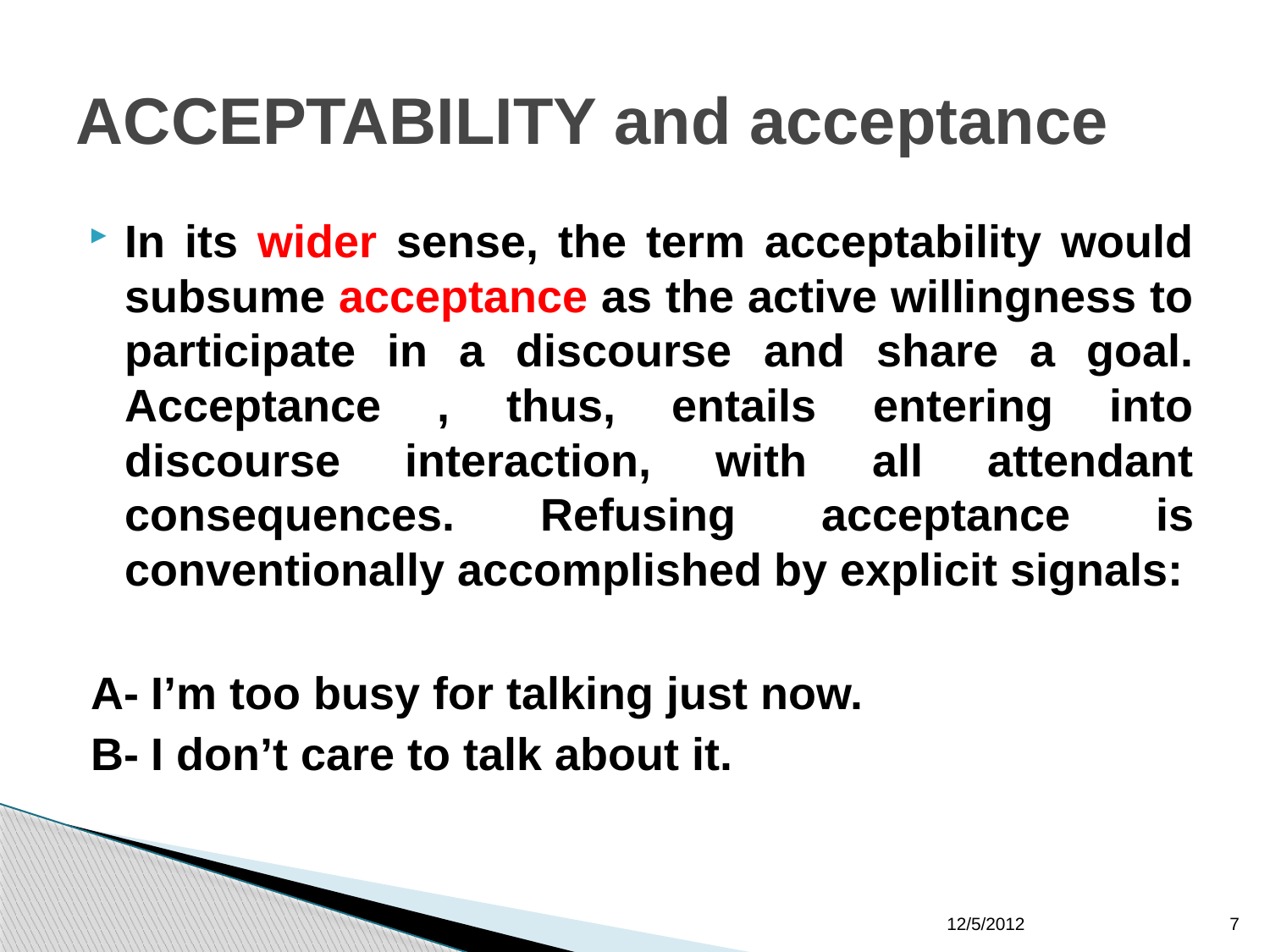

# ACCEPTABILITY and acceptance
In its wider sense, the term acceptability would subsume acceptance as the active willingness to participate in a discourse and share a goal. Acceptance , thus, entails entering into discourse interaction, with all attendant consequences. Refusing acceptance is conventionally accomplished by explicit signals:

A- I’m too busy for talking just now.
B- I don’t care to talk about it.

12/5/2012
7